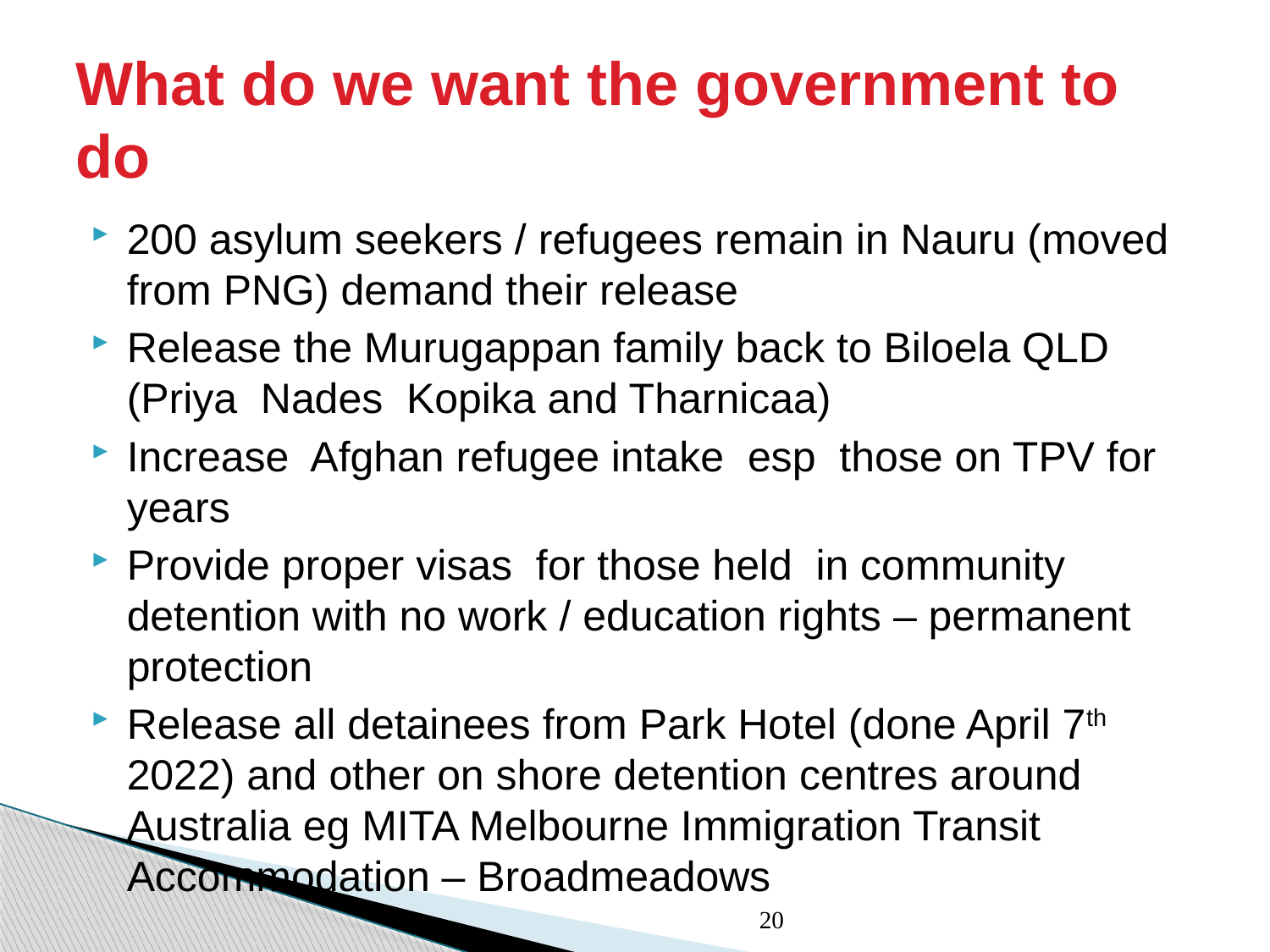

# What do we want the government to do
200 asylum seekers / refugees remain in Nauru (moved from PNG) demand their release
Release the Murugappan family back to Biloela QLD  (Priya  Nades  Kopika and Tharnicaa)
Increase  Afghan refugee intake  esp  those on TPV for years
Provide proper visas  for those held  in community detention with no work / education rights – permanent protection
Release all detainees from Park Hotel (done April 7th 2022) and other on shore detention centres around Australia eg MITA Melbourne Immigration Transit Accommodation – Broadmeadows
20